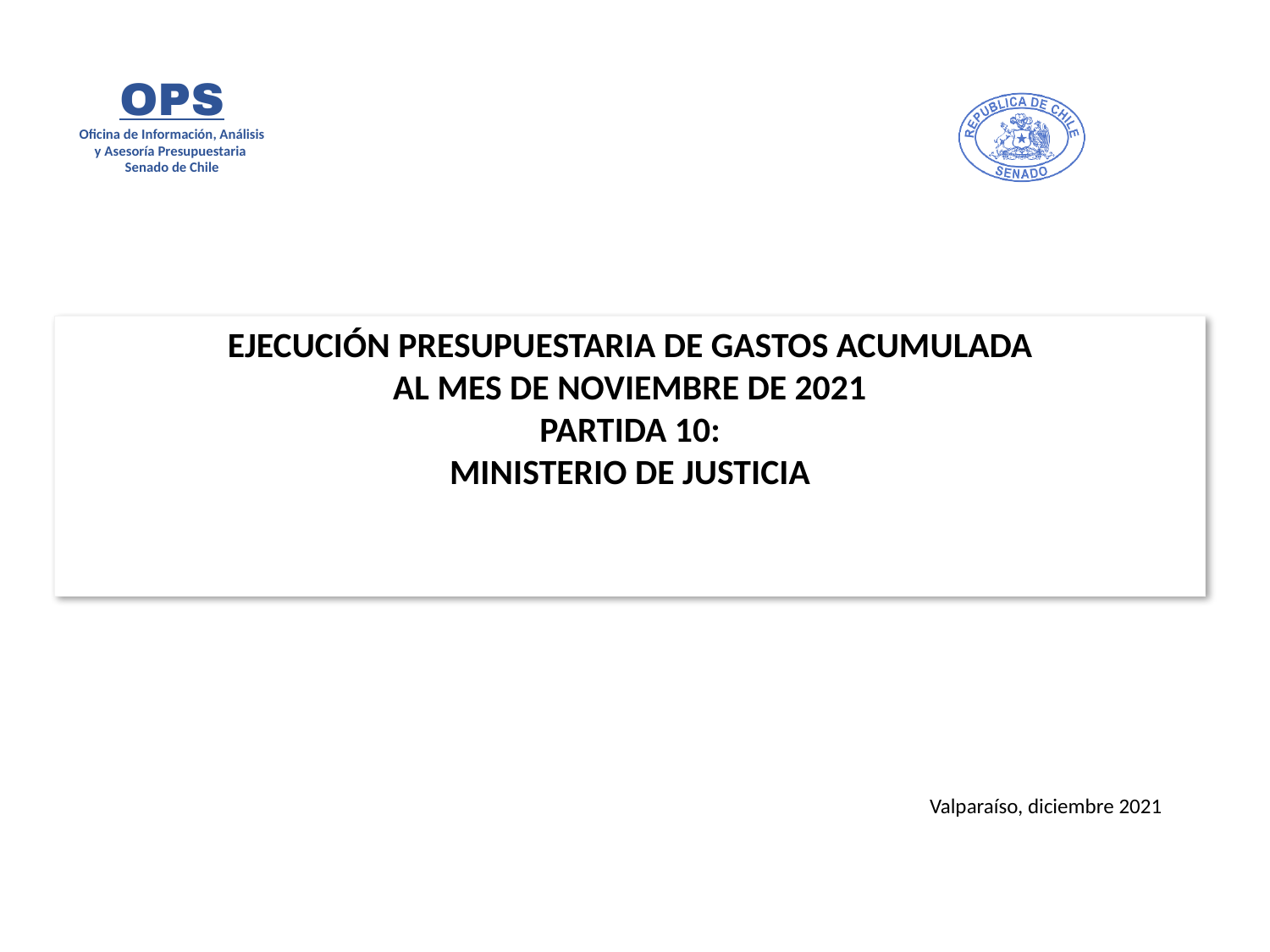

# EJECUCIÓN PRESUPUESTARIA DE GASTOS ACUMULADA AL MES DE NOVIEMBRE DE 2021 PARTIDA 10: MINISTERIO DE JUSTICIA
Valparaíso, diciembre 2021